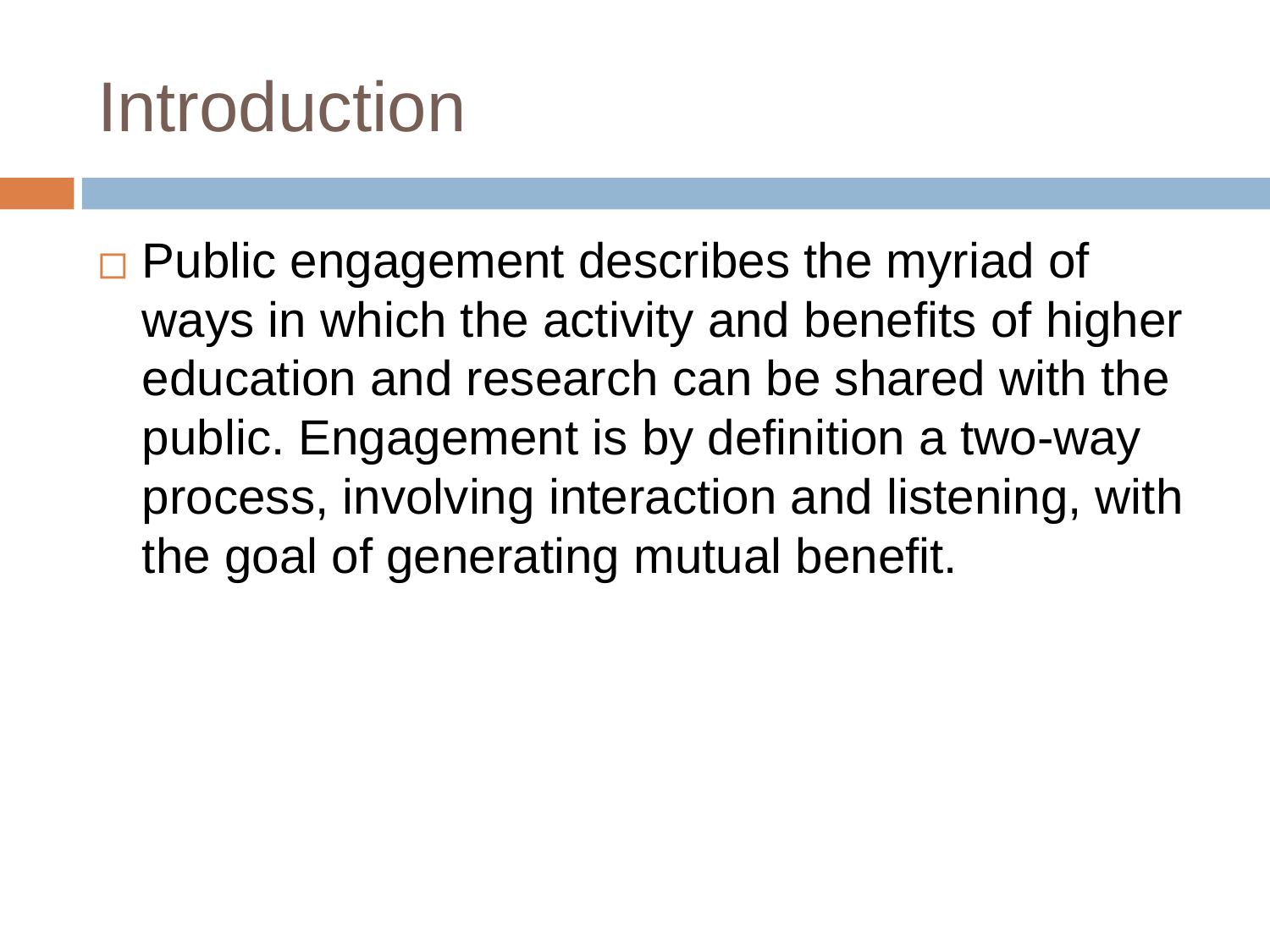

# Introduction
Public engagement describes the myriad of ways in which the activity and benefits of higher education and research can be shared with the public. Engagement is by definition a two-way process, involving interaction and listening, with the goal of generating mutual benefit.